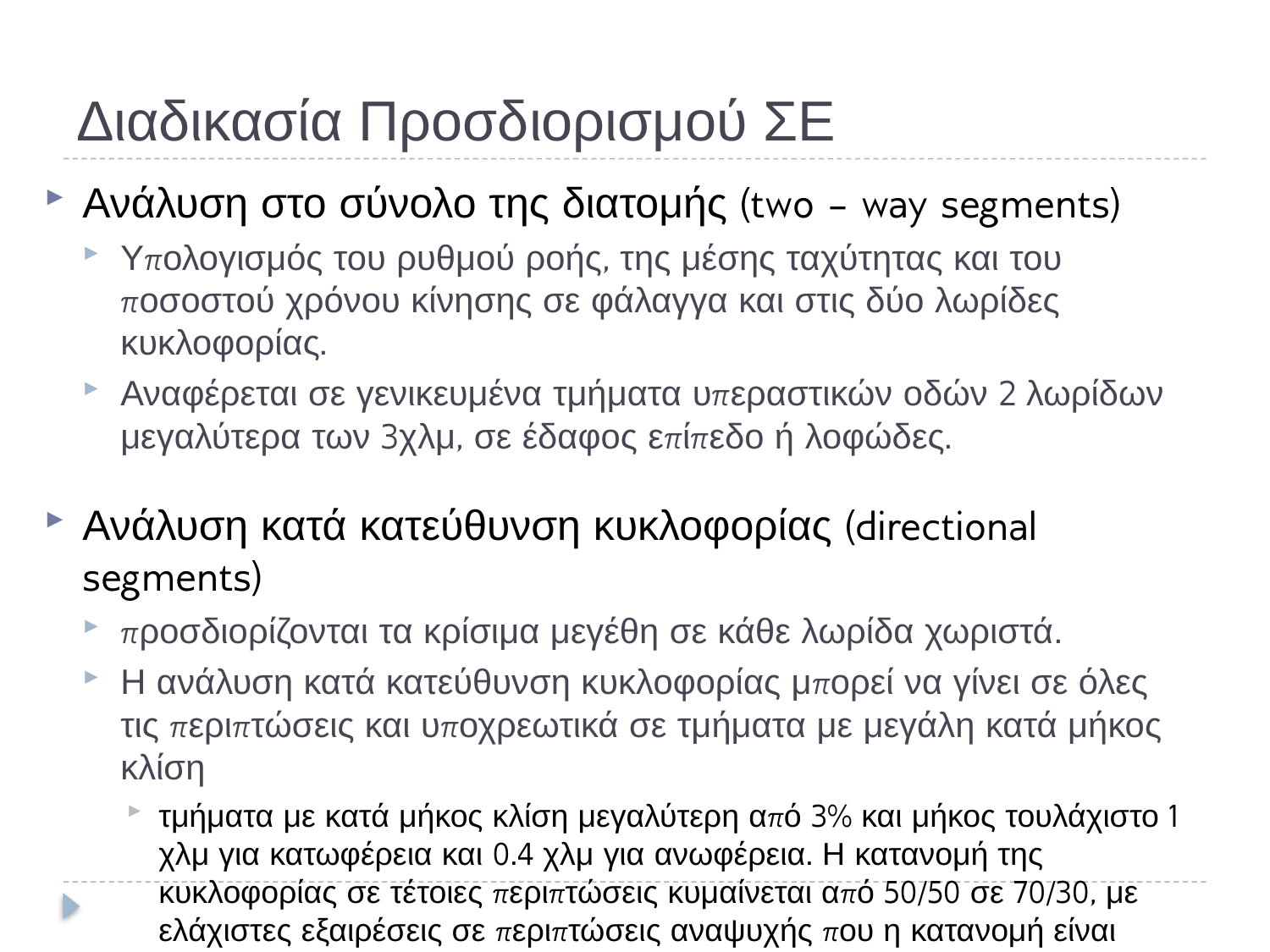

# Διαδικασία Προσδιορισμού ΣΕ
Ανάλυση στο σύνολο της διατομής (two – way segments)
Υπολογισμός του ρυθμού ροής, της μέσης ταχύτητας και του ποσοστού χρόνου κίνησης σε φάλαγγα και στις δύο λωρίδες κυκλοφορίας.
Αναφέρεται σε γενικευμένα τμήματα υπεραστικών οδών 2 λωρίδων μεγαλύτερα των 3χλμ, σε έδαφος επίπεδο ή λοφώδες.
Ανάλυση κατά κατεύθυνση κυκλοφορίας (directional segments)
προσδιορίζονται τα κρίσιμα μεγέθη σε κάθε λωρίδα χωριστά.
Η ανάλυση κατά κατεύθυνση κυκλοφορίας μπορεί να γίνει σε όλες τις περιπτώσεις και υποχρεωτικά σε τμήματα με μεγάλη κατά μήκος κλίση
τμήματα με κατά μήκος κλίση μεγαλύτερη από 3% και μήκος τουλάχιστο 1 χλμ για κατωφέρεια και 0.4 χλμ για ανωφέρεια. Η κατανομή της κυκλοφορίας σε τέτοιες περιπτώσεις κυμαίνεται από 50/50 σε 70/30, με ελάχιστες εξαιρέσεις σε περιπτώσεις αναψυχής που η κατανομή είναι 80/20.